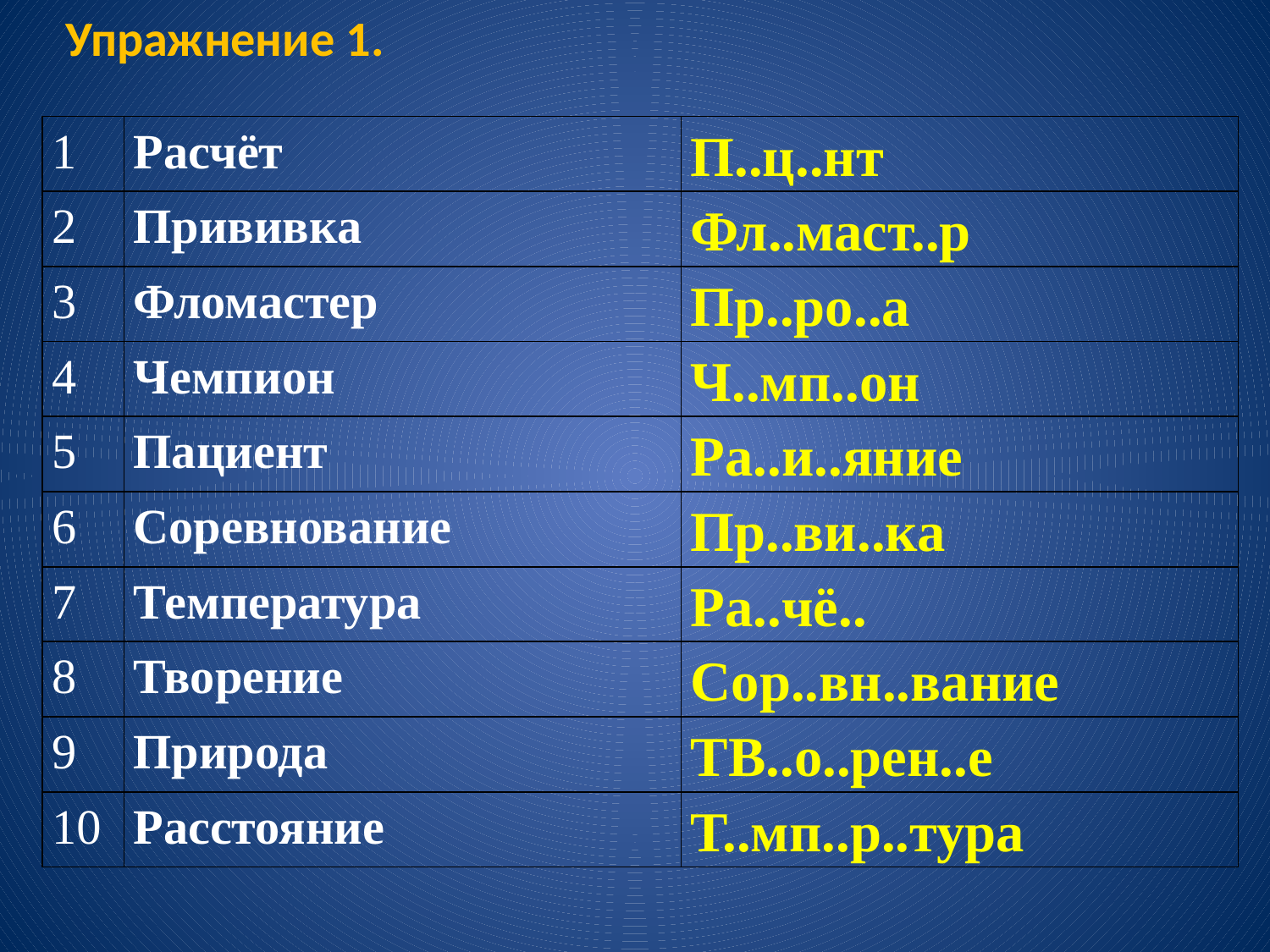

Упражнение 1.

| 1 | Расчёт | П..ц..нт |
| --- | --- | --- |
| 2 | Прививка | Фл..маст..р |
| 3 | Фломастер | Пр..ро..а |
| 4 | Чемпион | Ч..мп..он |
| 5 | Пациент | Ра..и..яние |
| 6 | Соревнование | Пр..ви..ка |
| 7 | Температура | Ра..чё.. |
| 8 | Творение | Сор..вн..вание |
| 9 | Природа | ТВ..о..рен..е |
| 10 | Расстояние | Т..мп..р..тура |